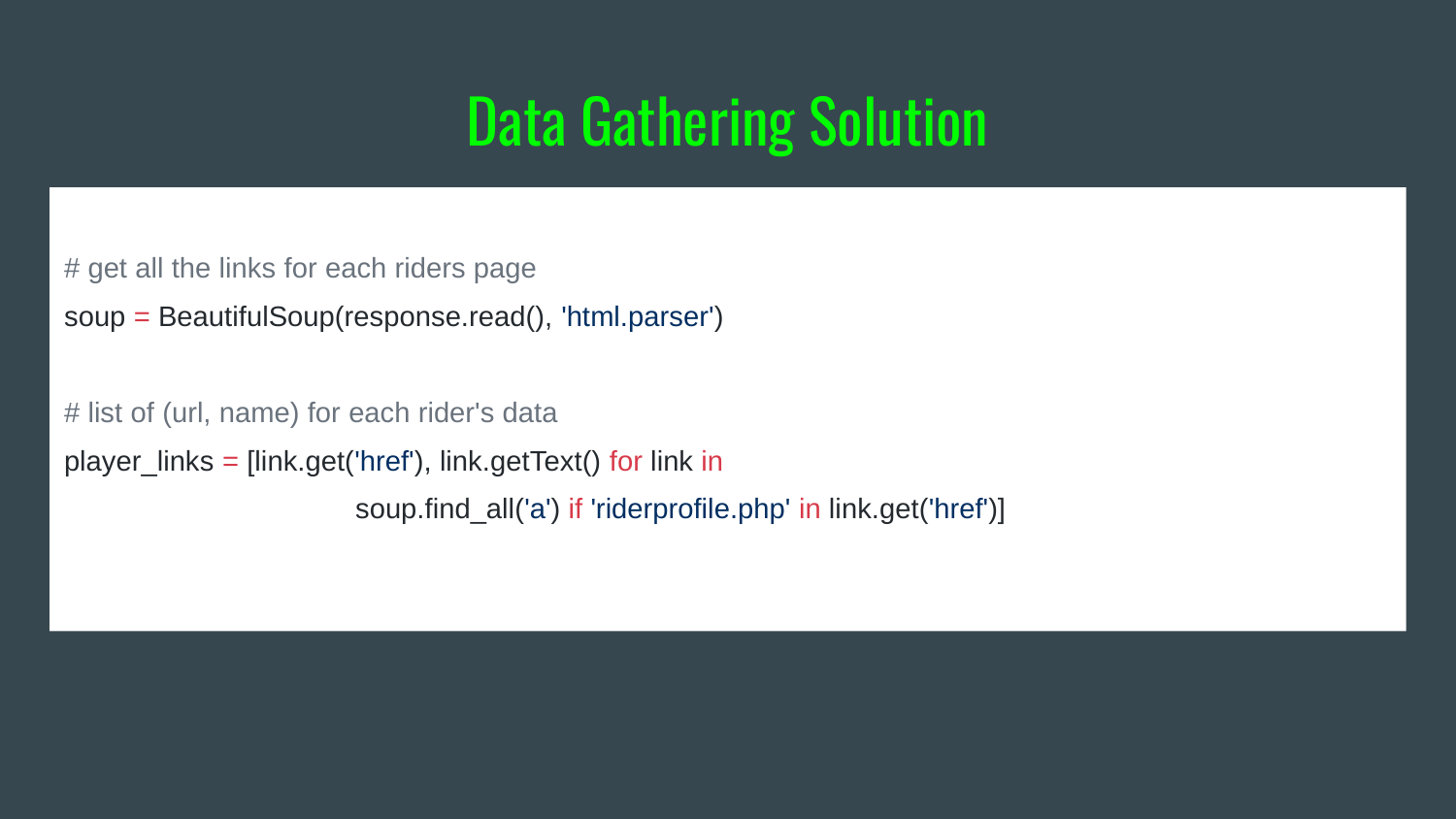

# Data Gathering Solution

# get all the links for each riders page
soup = BeautifulSoup(response.read(), 'html.parser')

# list of (url, name) for each rider's data
player_links = [link.get('href'), link.getText() for link in
soup.find_all('a') if 'riderprofile.php' in link.get('href')]